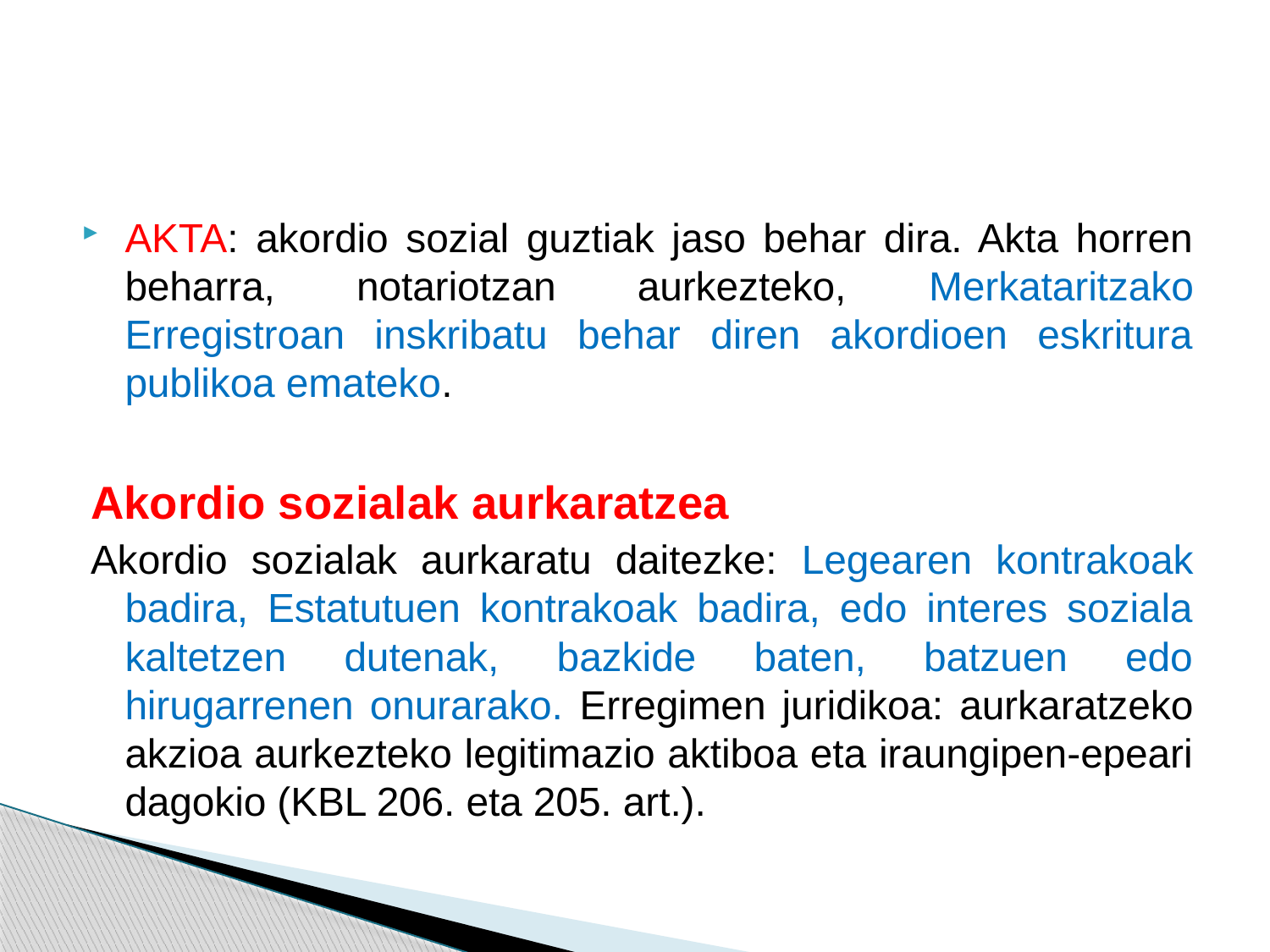

#
AKTA: akordio sozial guztiak jaso behar dira. Akta horren beharra, notariotzan aurkezteko, Merkataritzako Erregistroan inskribatu behar diren akordioen eskritura publikoa emateko.

Akordio sozialak aurkaratzea
Akordio sozialak aurkaratu daitezke: Legearen kontrakoak badira, Estatutuen kontrakoak badira, edo interes soziala kaltetzen dutenak, bazkide baten, batzuen edo hirugarrenen onurarako. Erregimen juridikoa: aurkaratzeko akzioa aurkezteko legitimazio aktiboa eta iraungipen-epeari dagokio (KBL 206. eta 205. art.).